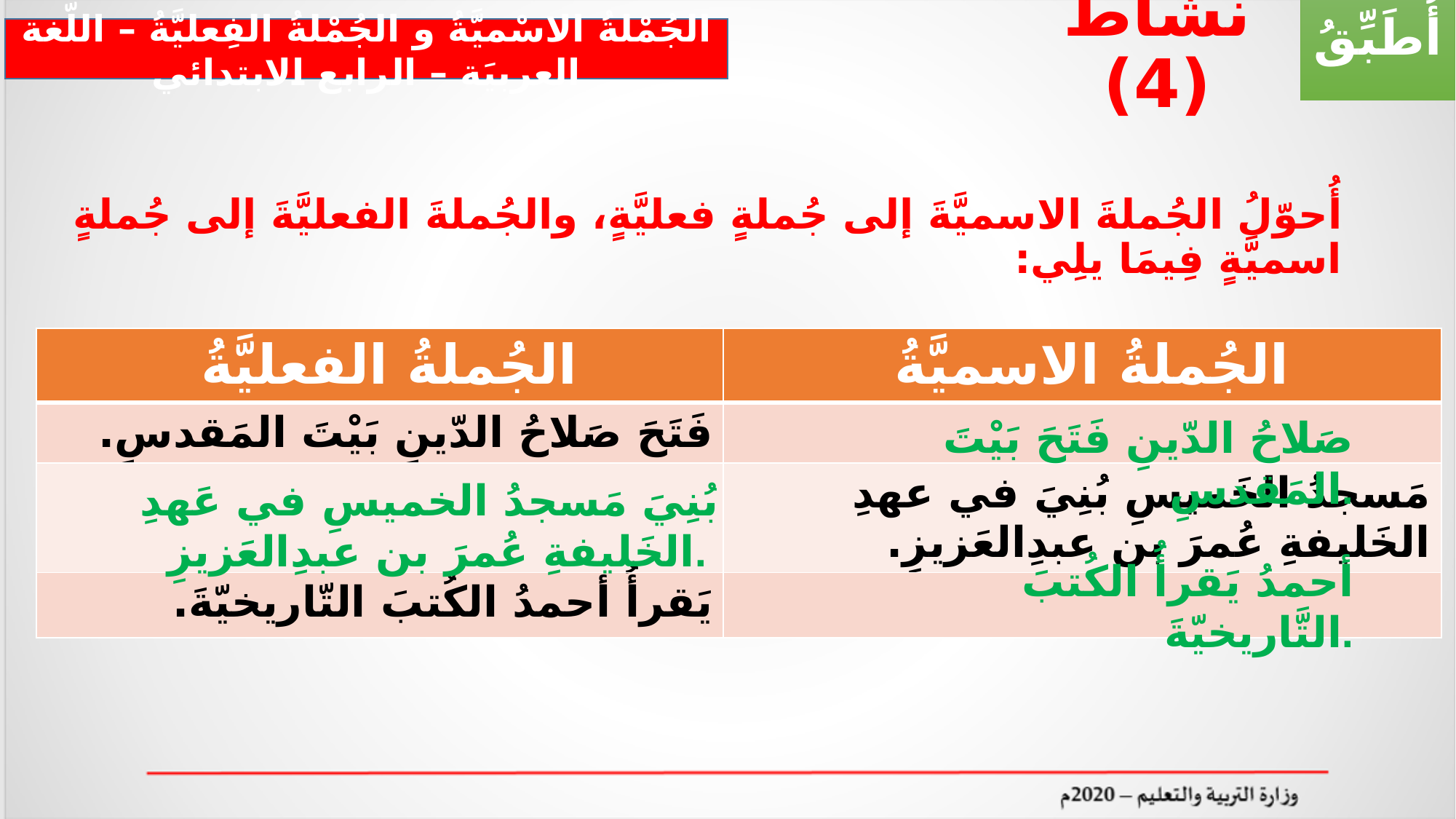

أُطَبِّقُ
# نَشاطُ (4)
الجُمْلةُ الاسْميَّةُ و الجُمْلةُ الفِعليَّةُ – اللّغة العربيَة – الرابع الابتدائي
أُحوّلُ الجُملةَ الاسميَّةَ إلى جُملةٍ فعليَّةٍ، والجُملةَ الفعليَّةَ إلى جُملةٍ اسميَّةٍ فِيمَا يلِي:

| الجُملةُ الفعليَّةُ | الجُملةُ الاسميَّةُ |
| --- | --- |
| فَتَحَ صَلاحُ الدّينِ بَيْتَ المَقدسِ. |  |
|  | مَسجدُ الخَميسِ بُنِيَ في عهدِ الخَليفةِ عُمرَ بن عبدِالعَزيزِ. |
| يَقرأُ أحمدُ الكُتبَ التّاريخيّةَ. |  |
صَلاحُ الدّينِ فَتَحَ بَيْتَ المَقدسِ.
بُنِيَ مَسجدُ الخميسِ في عَهدِ الخَليفةِ عُمرَ بن عبدِالعَزيزِ.
أحمدُ يَقرأُ الكُتبَ التَّاريخيّةَ.